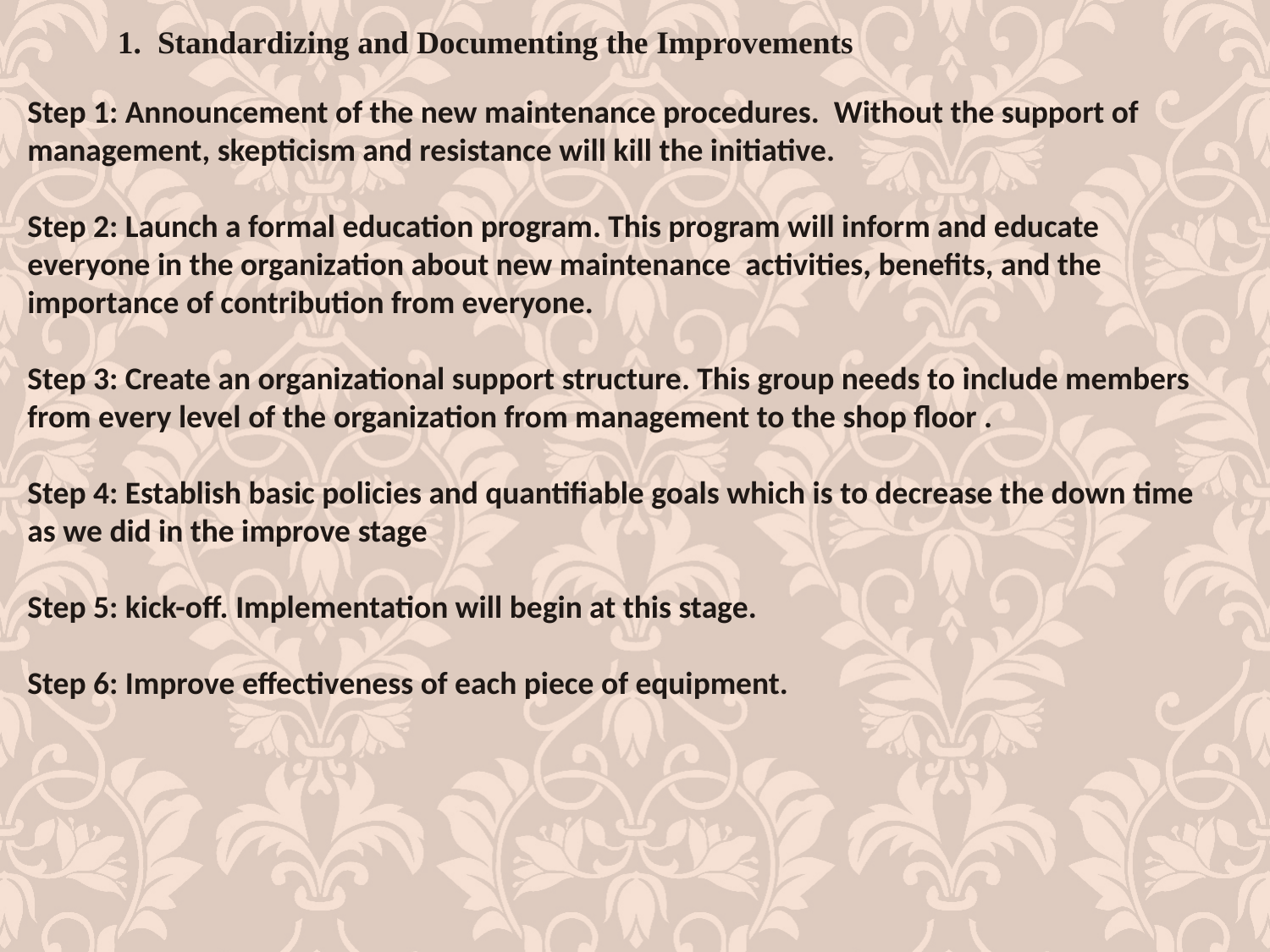

1.  Standardizing and Documenting the Improvements
Step 1: Announcement of the new maintenance procedures.  Without the support of management, skepticism and resistance will kill the initiative.

Step 2: Launch a formal education program. This program will inform and educate everyone in the organization about new maintenance  activities, benefits, and the importance of contribution from everyone.

Step 3: Create an organizational support structure. This group needs to include members from every level of the organization from management to the shop floor .

Step 4: Establish basic policies and quantifiable goals which is to decrease the down time as we did in the improve stage

Step 5: kick-off. Implementation will begin at this stage.

Step 6: Improve effectiveness of each piece of equipment.